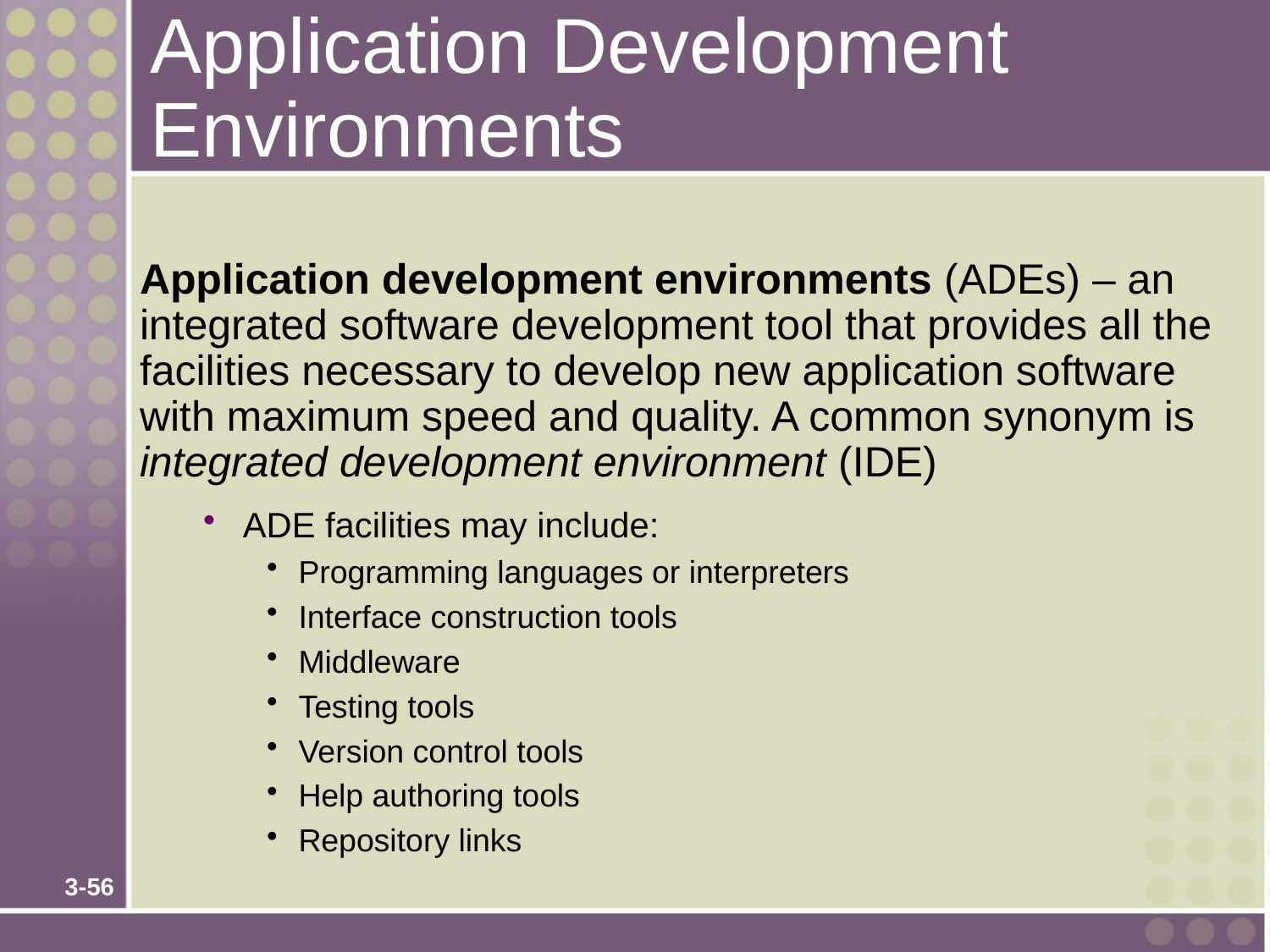

# Application Development Environments
Application development environments (ADEs) – an integrated software development tool that provides all the facilities necessary to develop new application software with maximum speed and quality. A common synonym is integrated development environment (IDE)
ADE facilities may include:
Programming languages or interpreters
Interface construction tools
Middleware
Testing tools
Version control tools
Help authoring tools
Repository links
3-56